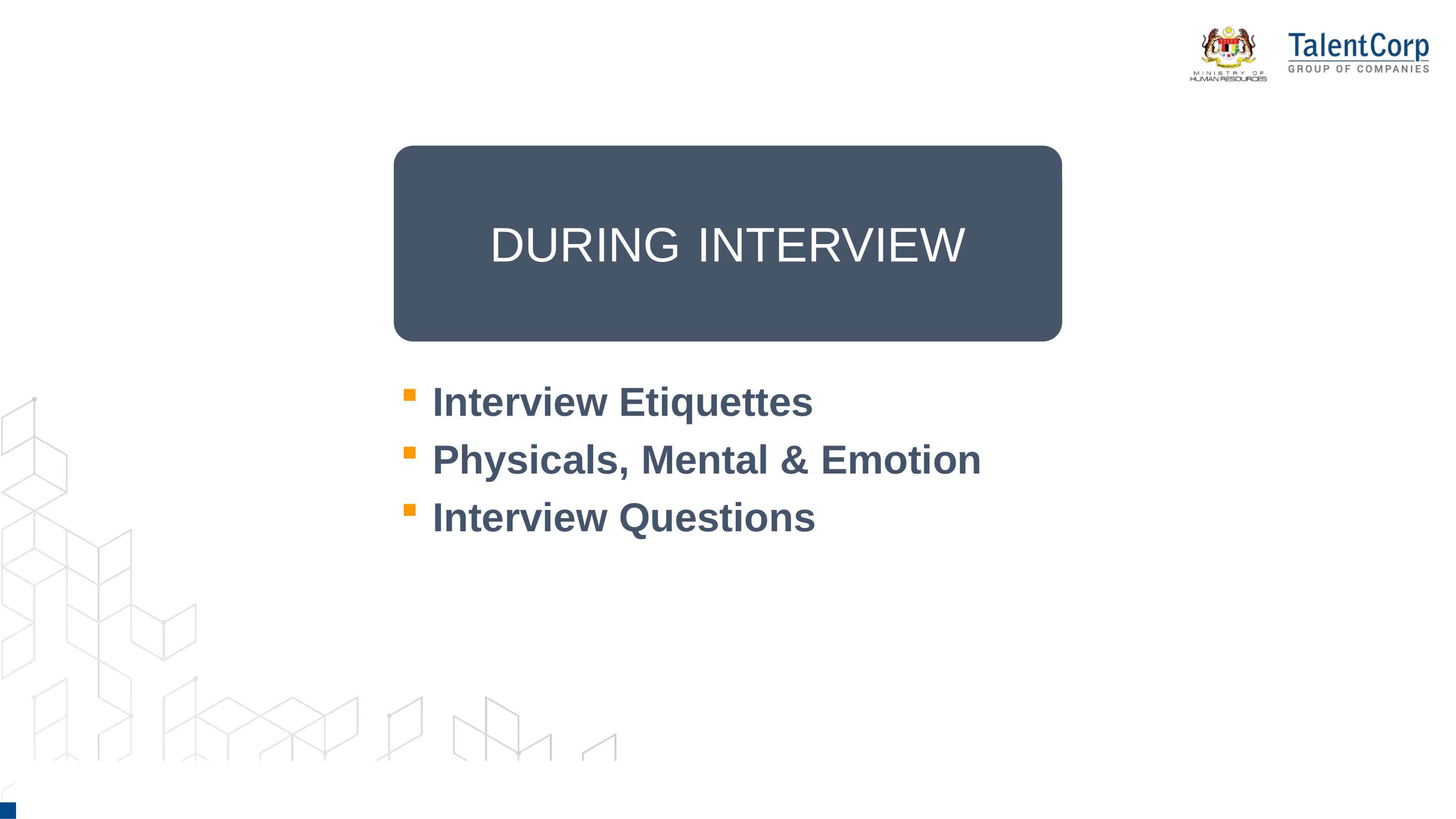

DURING INTERVIEW
Interview Etiquettes
Physicals, Mental & Emotion
Interview Questions